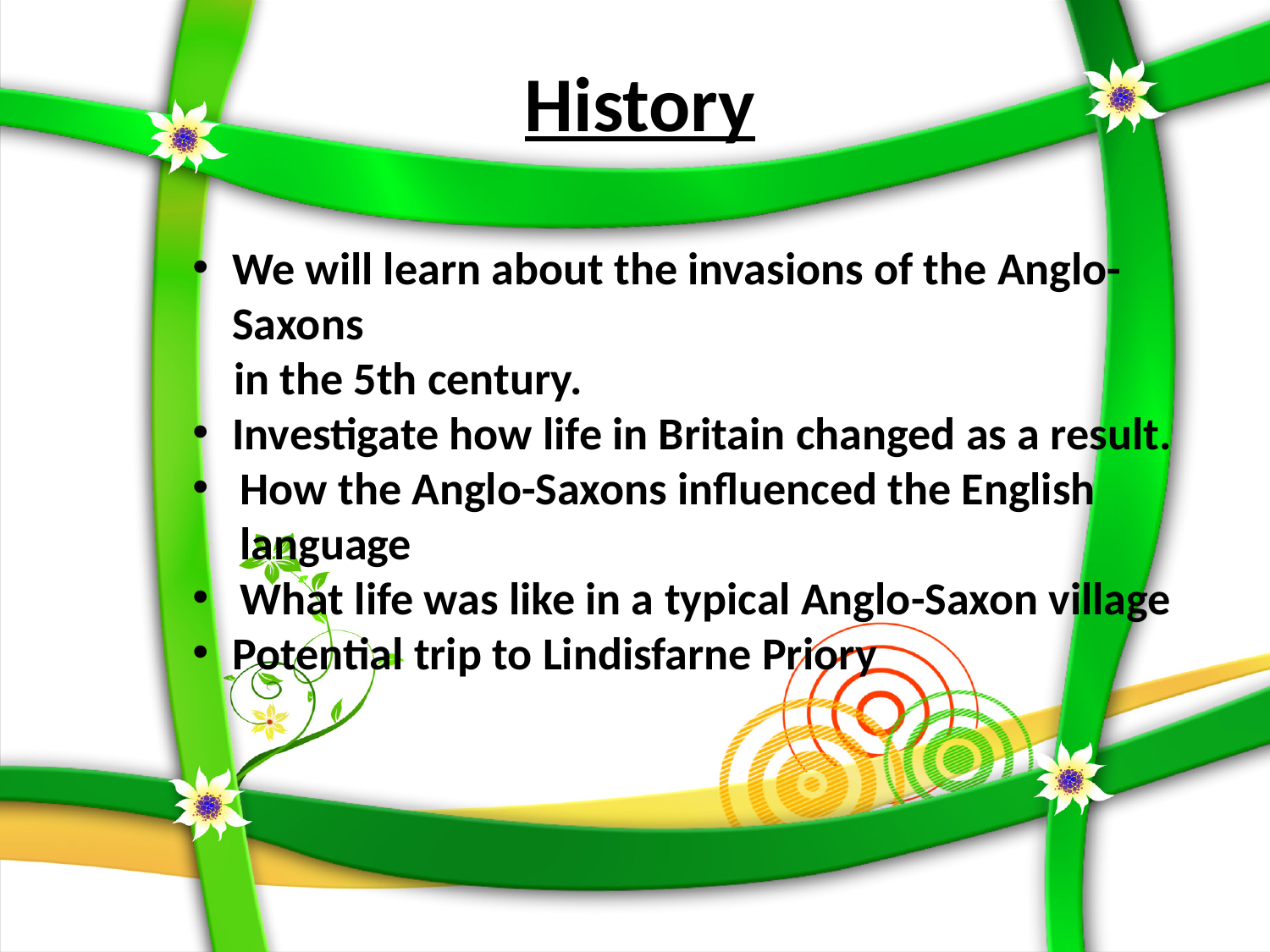

# History
We will learn about the invasions of the Anglo-Saxons
    in the 5th century.
Investigate how life in Britain changed as a result.
How the Anglo-Saxons influenced the English language
What life was like in a typical Anglo-Saxon village
Potential trip to Lindisfarne Priory